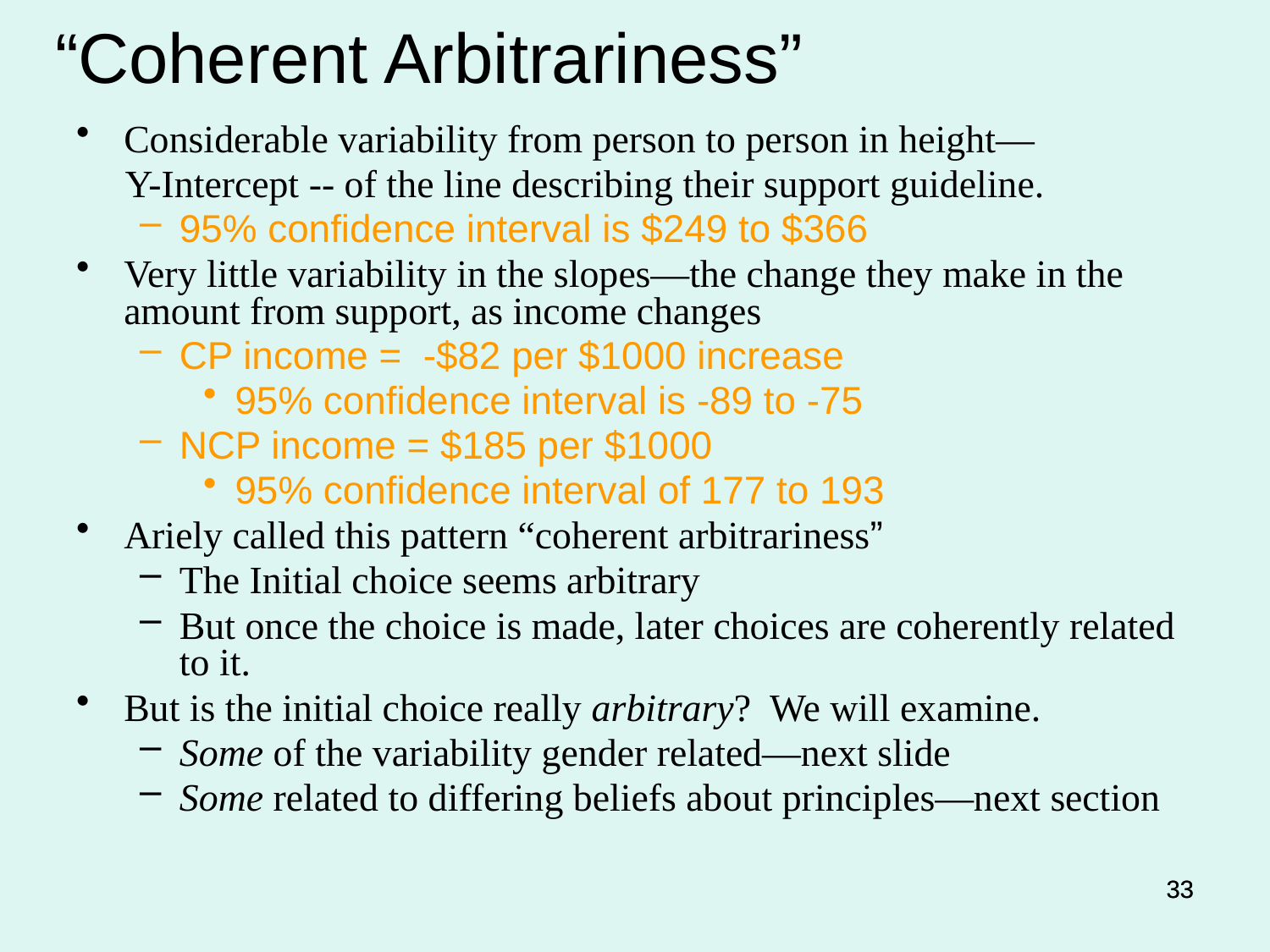

“Coherent Arbitrariness”
Considerable variability from person to person in height—
     Y-Intercept -- of the line describing their support guideline.
95% confidence interval is $249 to $366
Very little variability in the slopes—the change they make in the amount from support, as income changes
CP income =  -$82 per $1000 increase
95% confidence interval is -89 to -75
NCP income = $185 per $1000
95% confidence interval of 177 to 193
Ariely called this pattern “coherent arbitrariness”
The Initial choice seems arbitrary
But once the choice is made, later choices are coherently related to it.
But is the initial choice really arbitrary?  We will examine.
Some of the variability gender related—next slide
Some related to differing beliefs about principles—next section

33
33